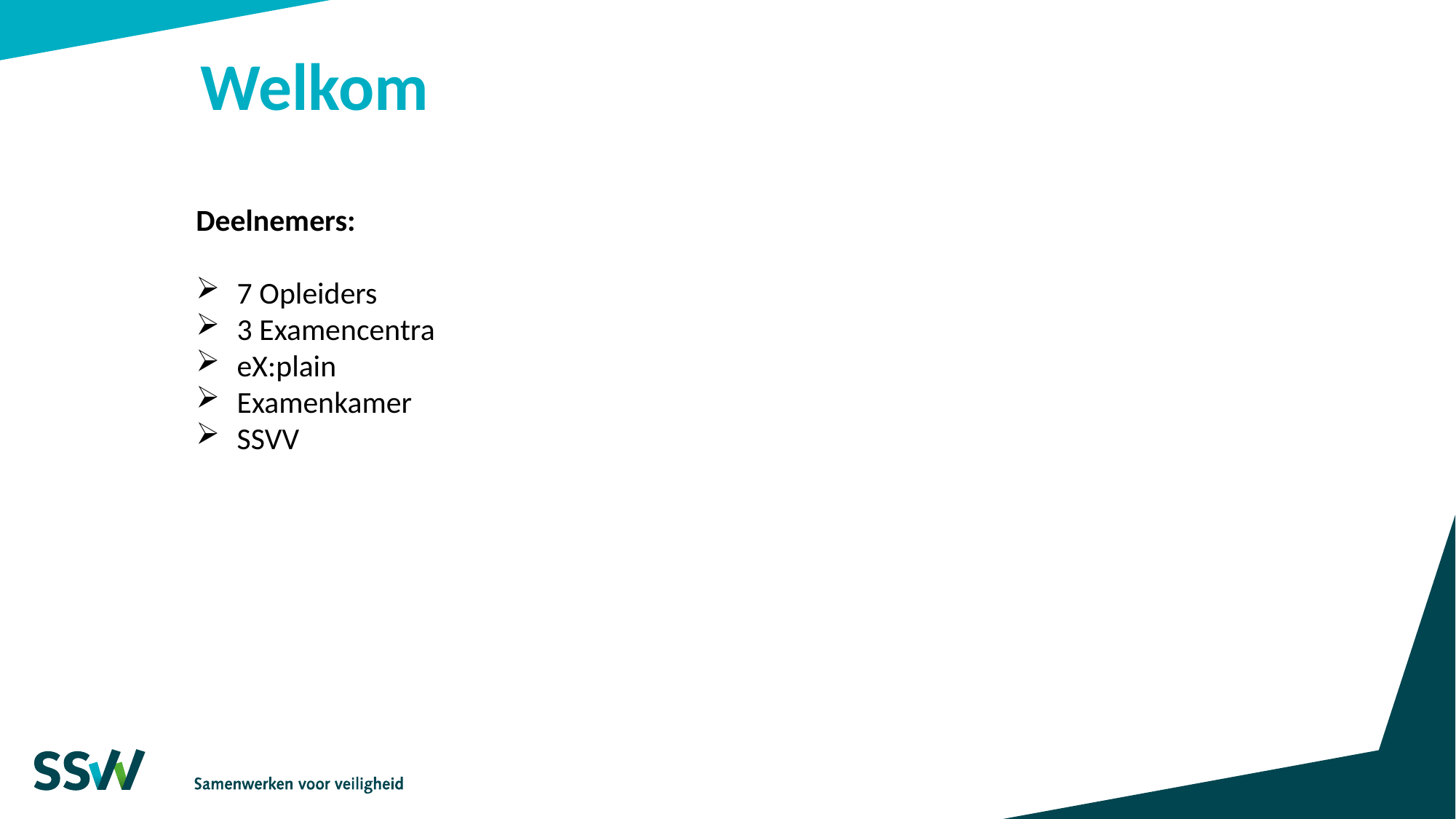

# Welkom

Deelnemers:

7 Opleiders
3 Examencentra
eX:plain
Examenkamer
SSVV